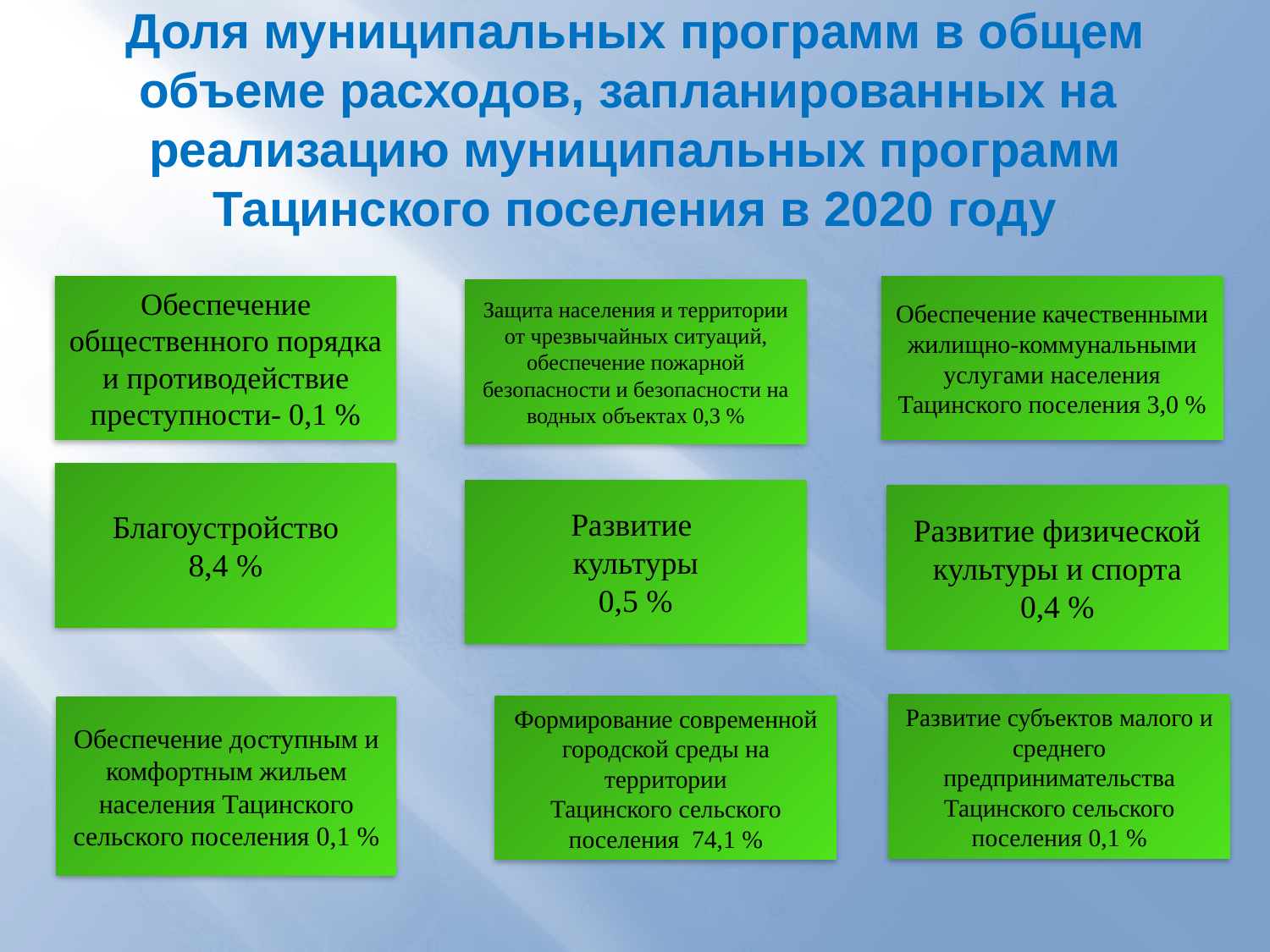

# Доля муниципальных программ в общем объеме расходов, запланированных на  реализацию муниципальных программ Тацинского поселения в 2020 году
Обеспечение общественного порядка и противодействие преступности- 0,1 %
Обеспечение качественными жилищно-коммунальными услугами населения Тацинского поселения 3,0 %
Защита населения и территории от чрезвычайных ситуаций, обеспечение пожарной безопасности и безопасности на водных объектах 0,3 %
Благоустройство
8,4 %
Развитие
культуры
0,5 %
Развитие физической культуры и спорта
0,4 %
Развитие субъектов малого и среднего предпринимательства Тацинского сельского поселения 0,1 %
Формирование современной городской среды на территории
Тацинского сельского поселения  74,1 %
Обеспечение доступным и комфортным жильем населения Тацинского сельского поселения 0,1 %